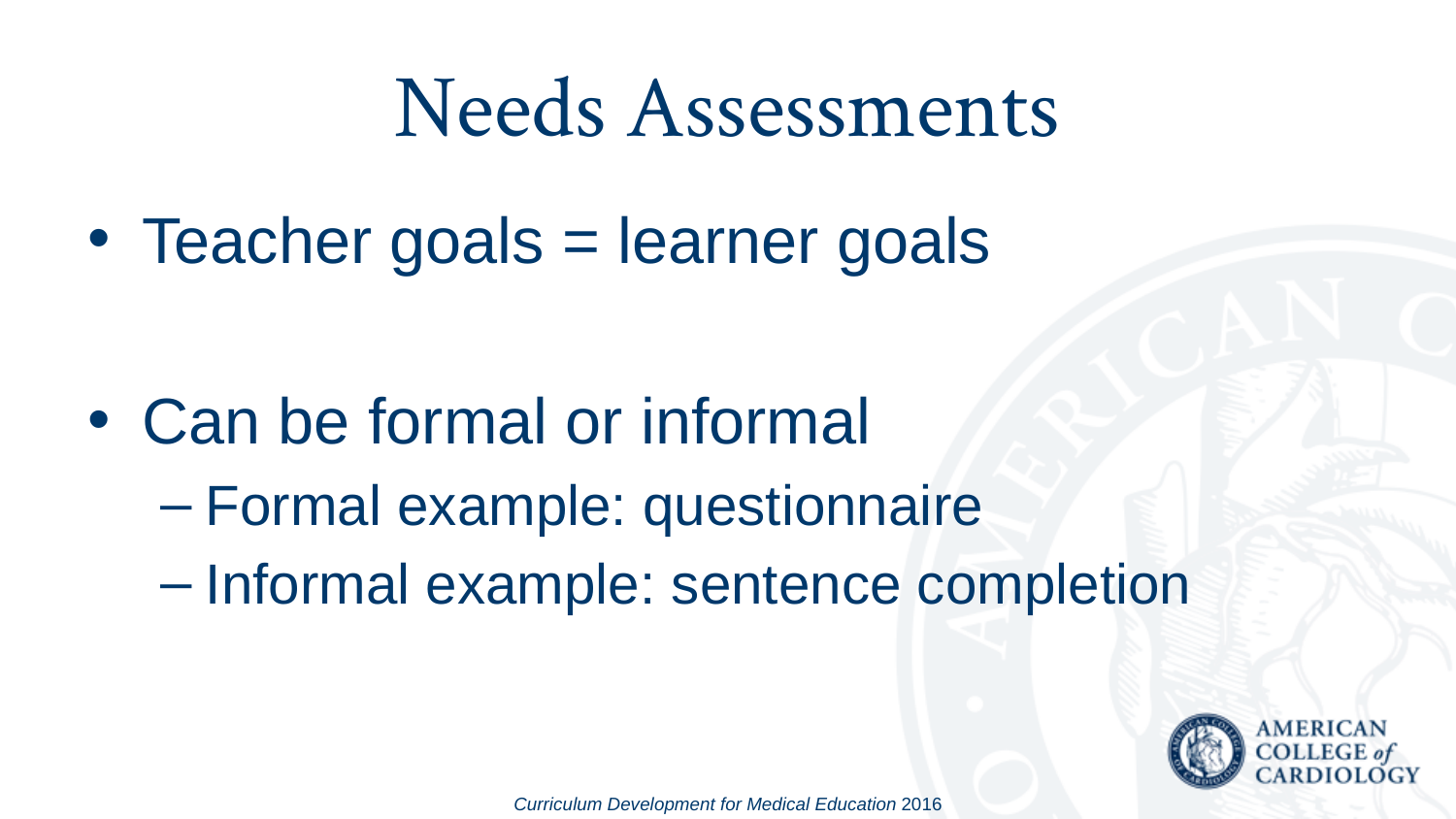

# Needs Assessments
Teacher goals = learner goals

Can be formal or informal
Formal example: questionnaire
Informal example: sentence completion

Curriculum Development for Medical Education 2016